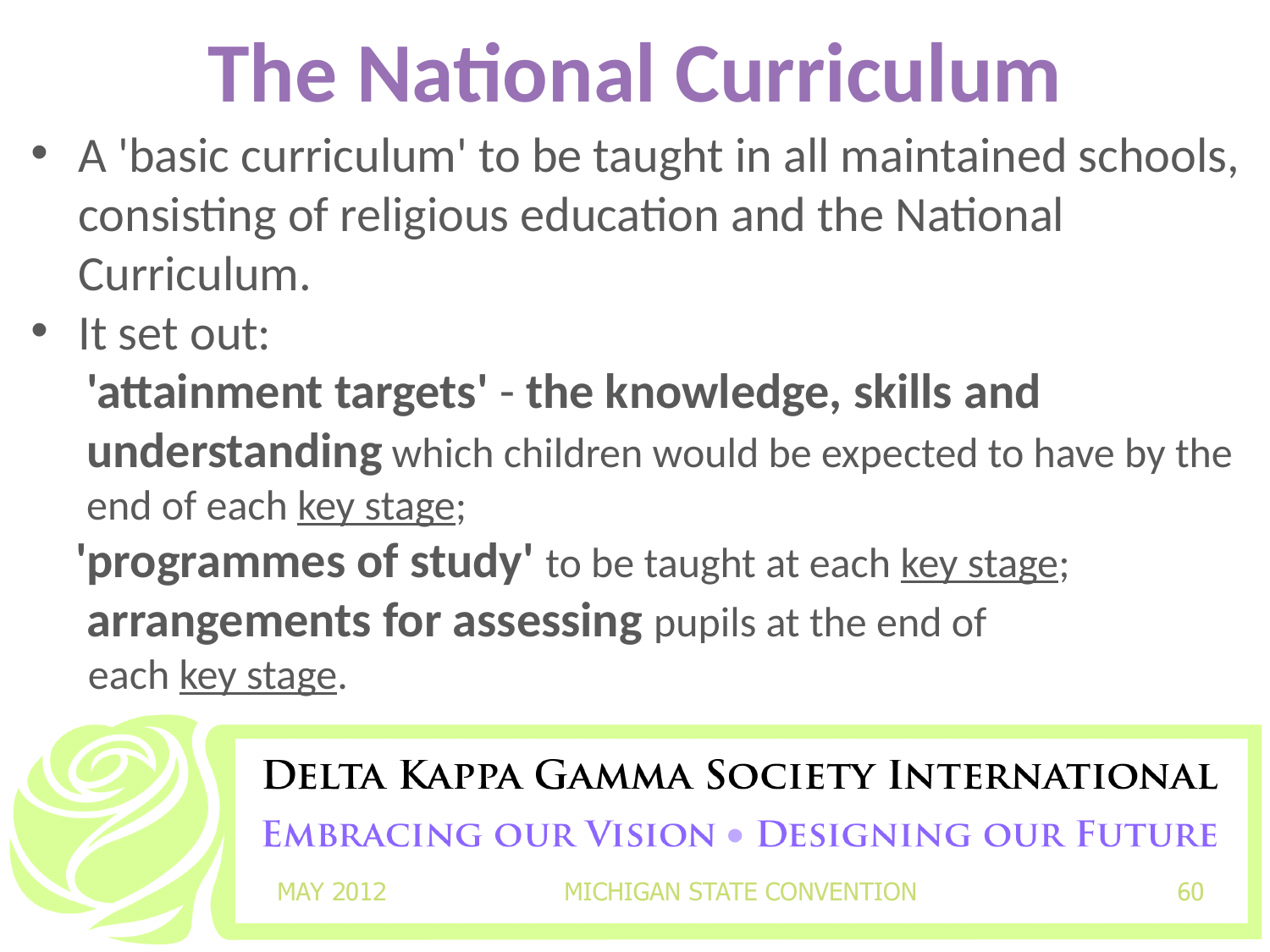

# The National Curriculum
A 'basic curriculum' to be taught in all maintained schools, consisting of religious education and the National Curriculum.
It set out:
'attainment targets' - the knowledge, skills and understanding which children would be expected to have by the end of each key stage;
    'programmes of study' to be taught at each key stage;
     arrangements for assessing pupils at the end of
      each key stage.
MAY 2012

MICHIGAN STATE CONVENTION

60